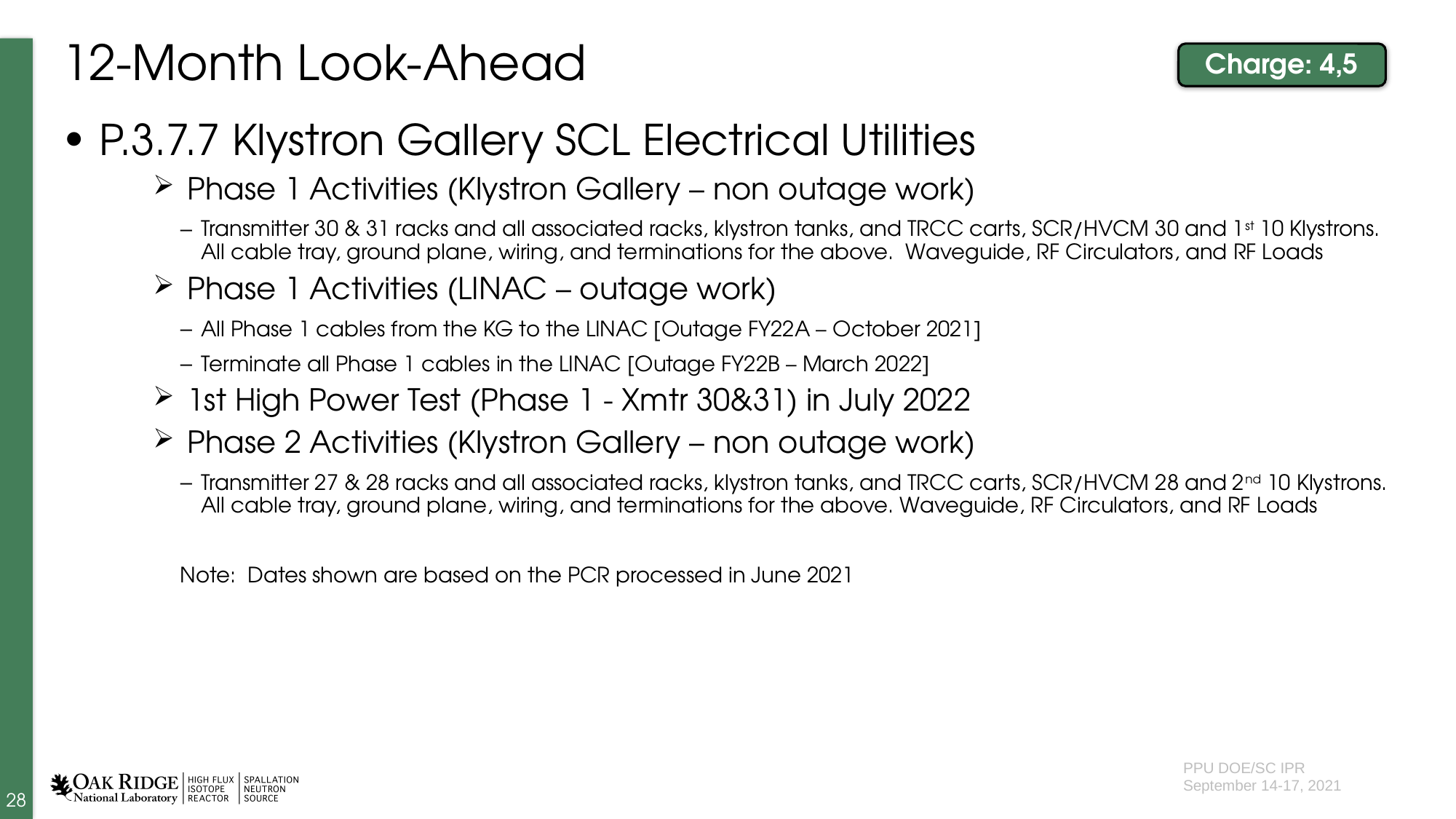

# 12-Month Look-Ahead
Charge: 4,5
P.3.7.7 Klystron Gallery SCL Electrical Utilities
Phase 1 Activities (Klystron Gallery – non outage work)
Transmitter 30 & 31 racks and all associated racks, klystron tanks, and TRCC carts, SCR/HVCM 30 and 1st 10 Klystrons.  All cable tray, ground plane, wiring, and terminations for the above.  Waveguide, RF Circulators, and RF Loads
Phase 1 Activities (LINAC – outage work)
All Phase 1 cables from the KG to the LINAC [Outage FY22A – October 2021]
Terminate all Phase 1 cables in the LINAC [Outage FY22B – March 2022]
1st High Power Test (Phase 1 - Xmtr 30&31) in July 2022
Phase 2 Activities (Klystron Gallery – non outage work)
Transmitter 27 & 28 racks and all associated racks, klystron tanks, and TRCC carts, SCR/HVCM 28 and 2nd 10 Klystrons.  All cable tray, ground plane, wiring, and terminations for the above. Waveguide, RF Circulators, and RF Loads

Note:  Dates shown are based on the PCR processed in June 2021